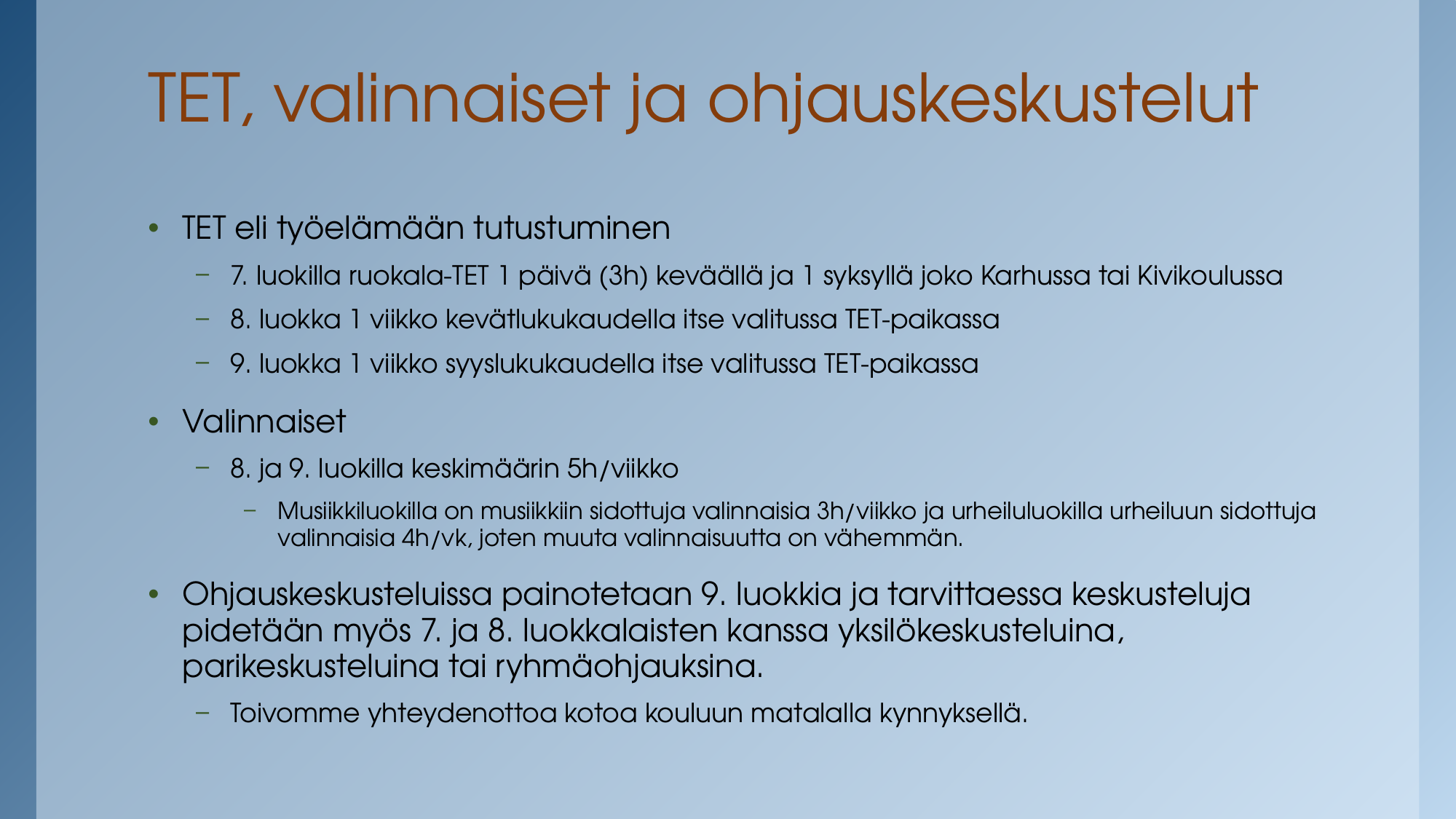

# TET, valinnaiset ja ohjauskeskustelut
TET eli työelämään tutustuminen
7. luokilla ruokala-TET 1 päivä (3h) keväällä ja 1 syksyllä joko Karhussa tai Kivikoulussa
8. luokka 1 viikko kevätlukukaudella itse valitussa TET-paikassa
9. luokka 1 viikko syyslukukaudella itse valitussa TET-paikassa
Valinnaiset
8. ja 9. luokilla keskimäärin 5h/viikko
Musiikkiluokilla on musiikkiin sidottuja valinnaisia 3h/viikko ja urheiluluokilla urheiluun sidottuja valinnaisia 4h/vk, joten muuta valinnaisuutta on vähemmän.
Ohjauskeskusteluissa painotetaan 9. luokkia ja tarvittaessa keskusteluja pidetään myös 7. ja 8. luokkalaisten kanssa yksilökeskusteluina, parikeskusteluina tai ryhmäohjauksina.
Toivomme yhteydenottoa kotoa kouluun matalalla kynnyksellä.